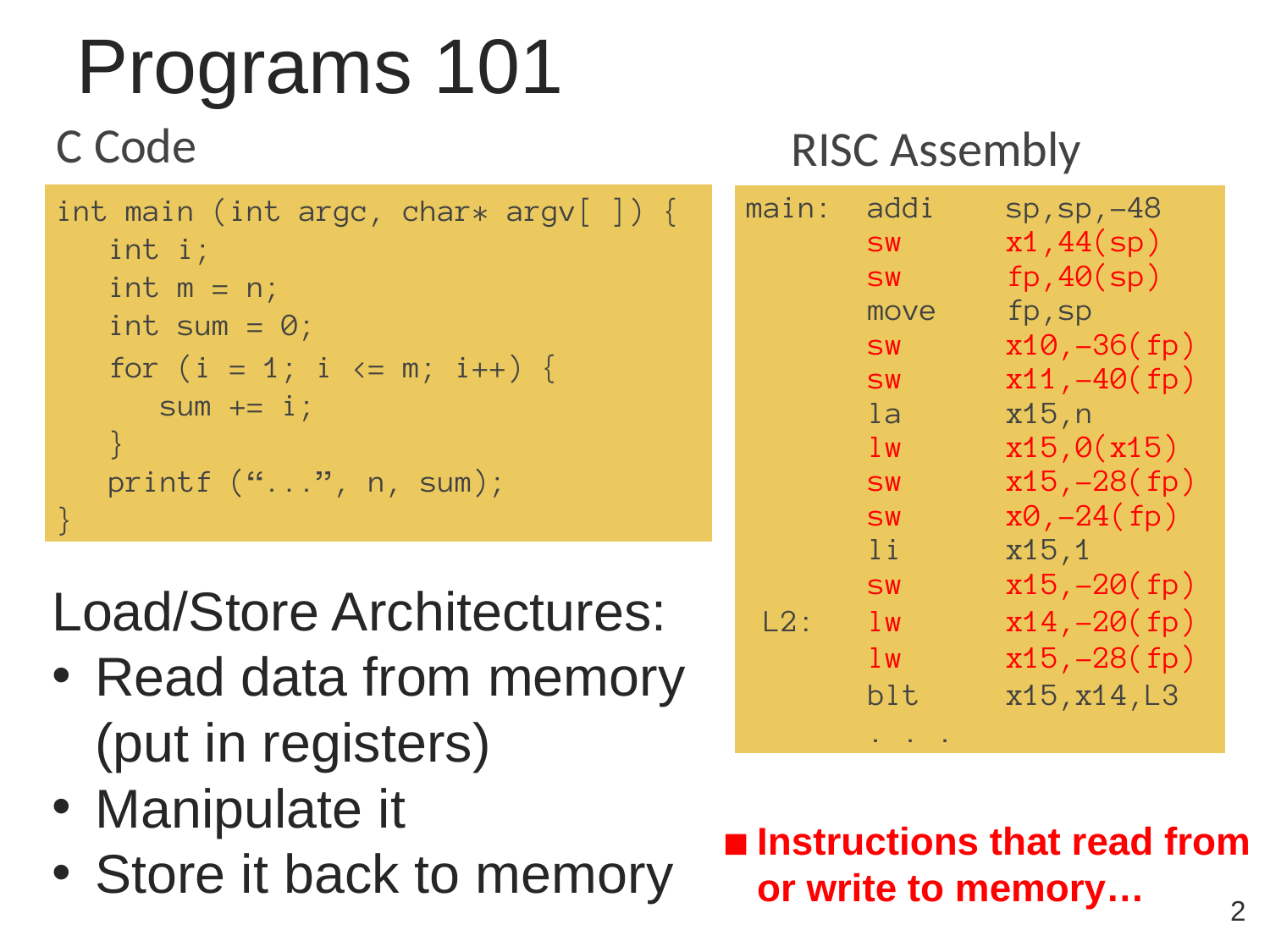

# Programs 101
C Code
RISC Assembly
int main (int argc, char* argv[ ]) {
   int i;
   int m = n;
   int sum = 0;

   for (i = 1; i <= m; i++) {
      sum += i;
   }
   printf (“...”, n, sum);
}
main:  addi    sp,sp,-48
       sw      x1,44(sp)
       sw      fp,40(sp)
       move    fp,sp
       sw      x10,-36(fp)
       sw      x11,-40(fp)
       la      x15,n
       lw      x15,0(x15)
       sw      x15,-28(fp)
       sw      x0,-24(fp)
       li      x15,1
       sw      x15,-20(fp)
 L2:   lw      x14,-20(fp)
       lw      x15,-28(fp)
       blt     x15,x14,L3
       . . .
Load/Store Architectures:
Read data from memory (put in registers)
Manipulate it
Store it back to memory
Instructions that read from
or write to memory…

2